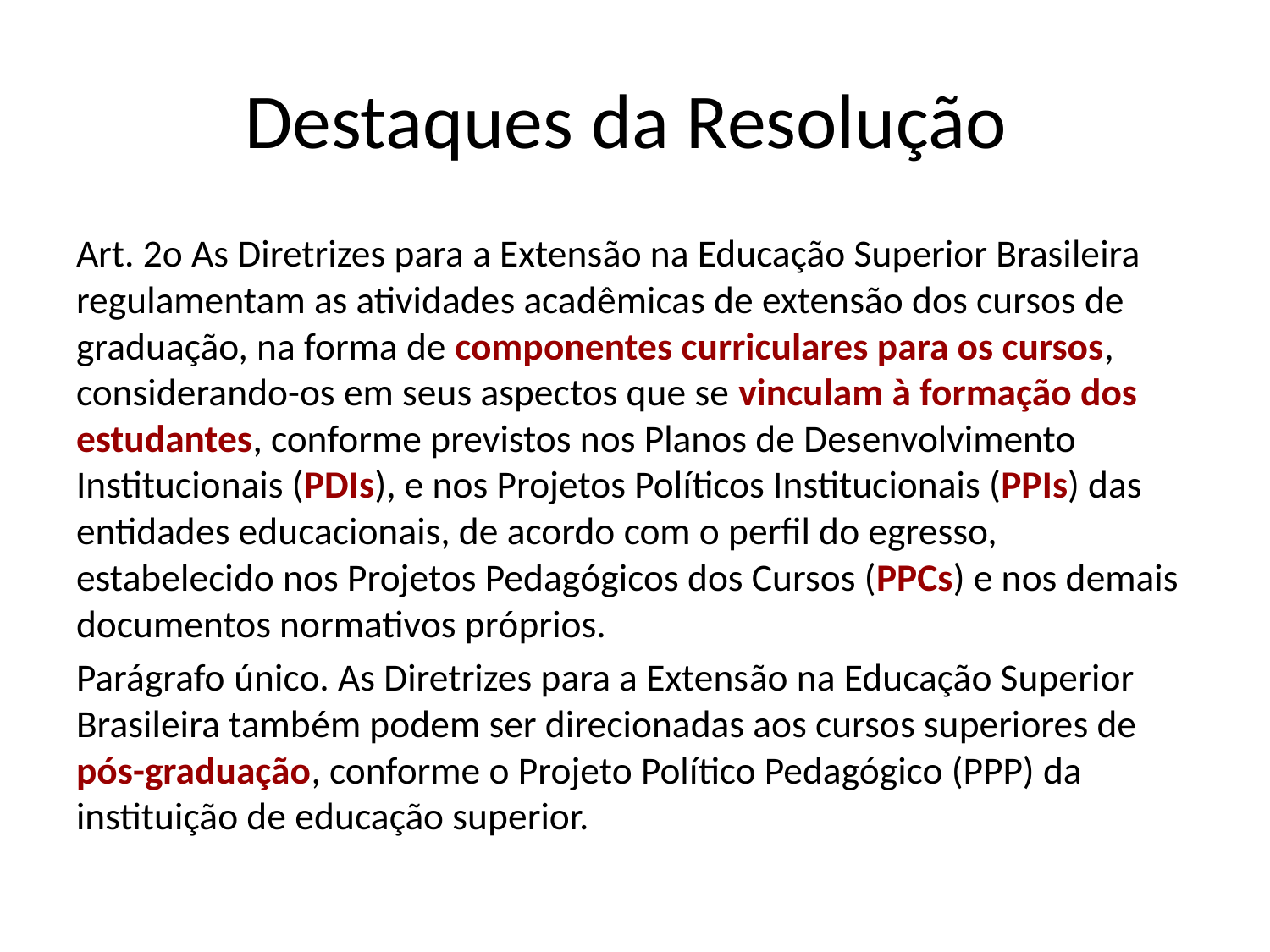

# Destaques da Resolução
Art. 2o As Diretrizes para a Extensão na Educação Superior Brasileira regulamentam as atividades acadêmicas de extensão dos cursos de graduação, na forma de componentes curriculares para os cursos, considerando-os em seus aspectos que se vinculam à formação dos estudantes, conforme previstos nos Planos de Desenvolvimento Institucionais (PDIs), e nos Projetos Políticos Institucionais (PPIs) das entidades educacionais, de acordo com o perfil do egresso, estabelecido nos Projetos Pedagógicos dos Cursos (PPCs) e nos demais documentos normativos próprios.
Parágrafo único. As Diretrizes para a Extensão na Educação Superior Brasileira também podem ser direcionadas aos cursos superiores de pós-graduação, conforme o Projeto Político Pedagógico (PPP) da instituição de educação superior.